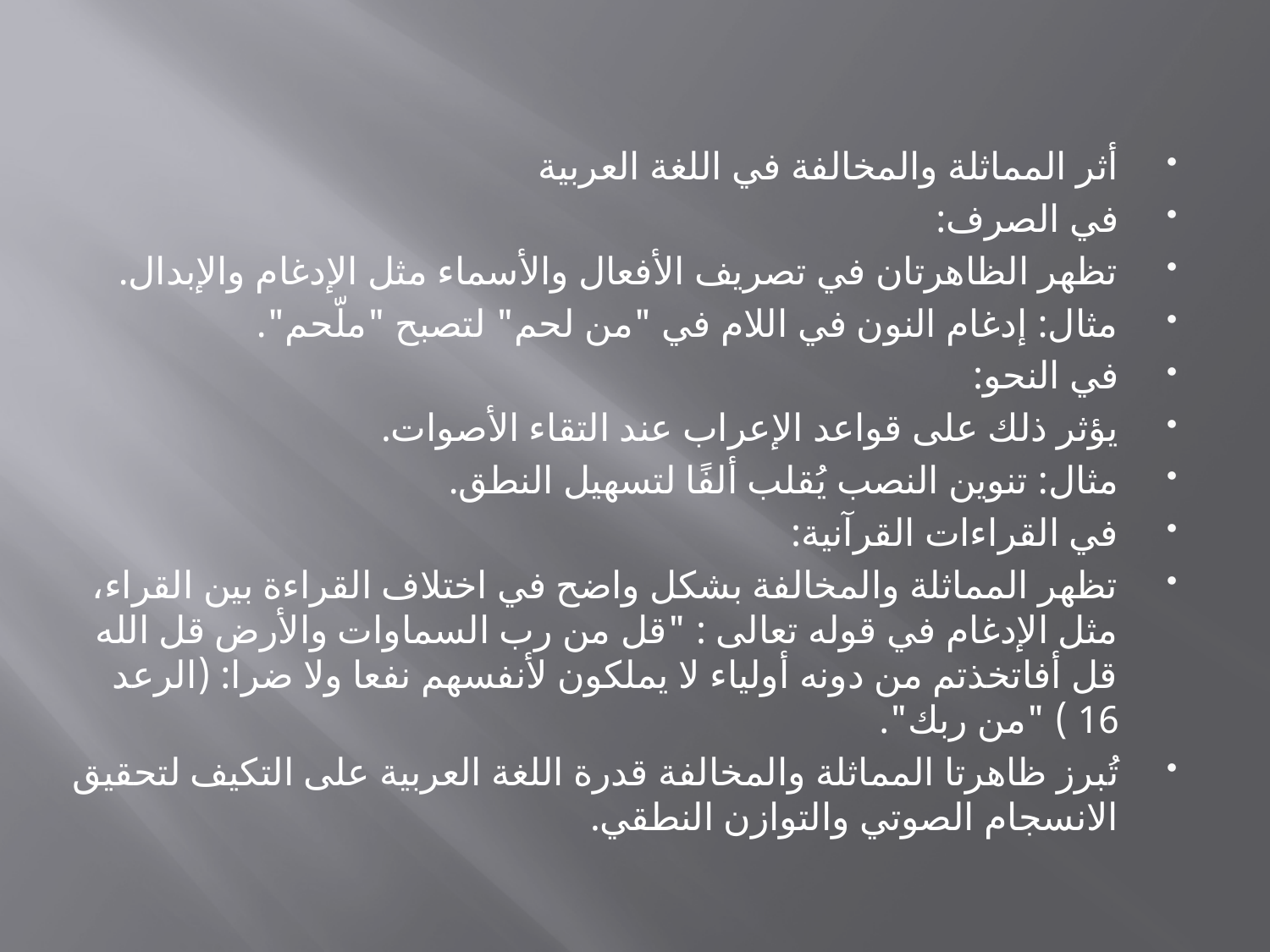

أثر المماثلة والمخالفة في اللغة العربية
في الصرف:
تظهر الظاهرتان في تصريف الأفعال والأسماء مثل الإدغام والإبدال.
مثال: إدغام النون في اللام في "من لحم" لتصبح "ملّحم".
في النحو:
يؤثر ذلك على قواعد الإعراب عند التقاء الأصوات.
مثال: تنوين النصب يُقلب ألفًا لتسهيل النطق.
في القراءات القرآنية:
تظهر المماثلة والمخالفة بشكل واضح في اختلاف القراءة بين القراء، مثل الإدغام في قوله تعالى : "قل من رب السماوات والأرض قل الله قل أفاتخذتم من دونه أولياء لا يملكون لأنفسهم نفعا ولا ضرا: (الرعد 16 ) "من ربك".
تُبرز ظاهرتا المماثلة والمخالفة قدرة اللغة العربية على التكيف لتحقيق الانسجام الصوتي والتوازن النطقي.